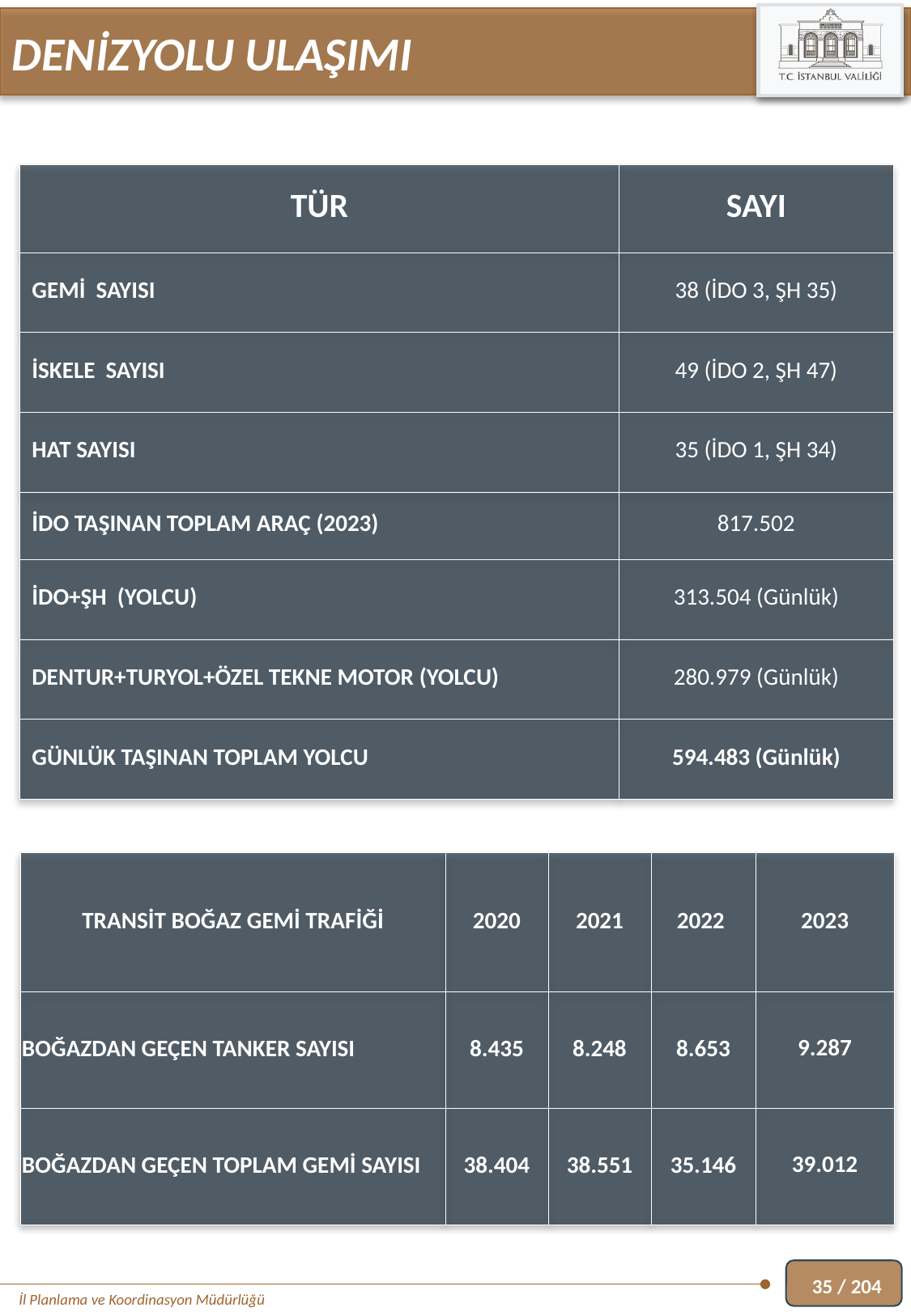

DENİZYOLU ULAŞIMI
| TÜR | SAYI |
| --- | --- |
| GEMİ SAYISI | 38 (İDO 3, ŞH 35) |
| İSKELE SAYISI | 49 (İDO 2, ŞH 47) |
| HAT SAYISI | 35 (İDO 1, ŞH 34) |
| İDO TAŞINAN TOPLAM ARAÇ (2023) | 817.502 |
| İDO+ŞH (YOLCU) | 313.504 (Günlük) |
| DENTUR+TURYOL+ÖZEL TEKNE MOTOR (YOLCU) | 280.979 (Günlük) |
| GÜNLÜK TAŞINAN TOPLAM YOLCU | 594.483 (Günlük) |
| TRANSİT BOĞAZ GEMİ TRAFİĞİ | 2020 | 2021 | 2022 | 2023 |
| --- | --- | --- | --- | --- |
| BOĞAZDAN GEÇEN TANKER SAYISI | 8.435 | 8.248 | 8.653 | 9.287 |
| BOĞAZDAN GEÇEN TOPLAM GEMİ SAYISI | 38.404 | 38.551 | 35.146 | 39.012 |
35 / 204